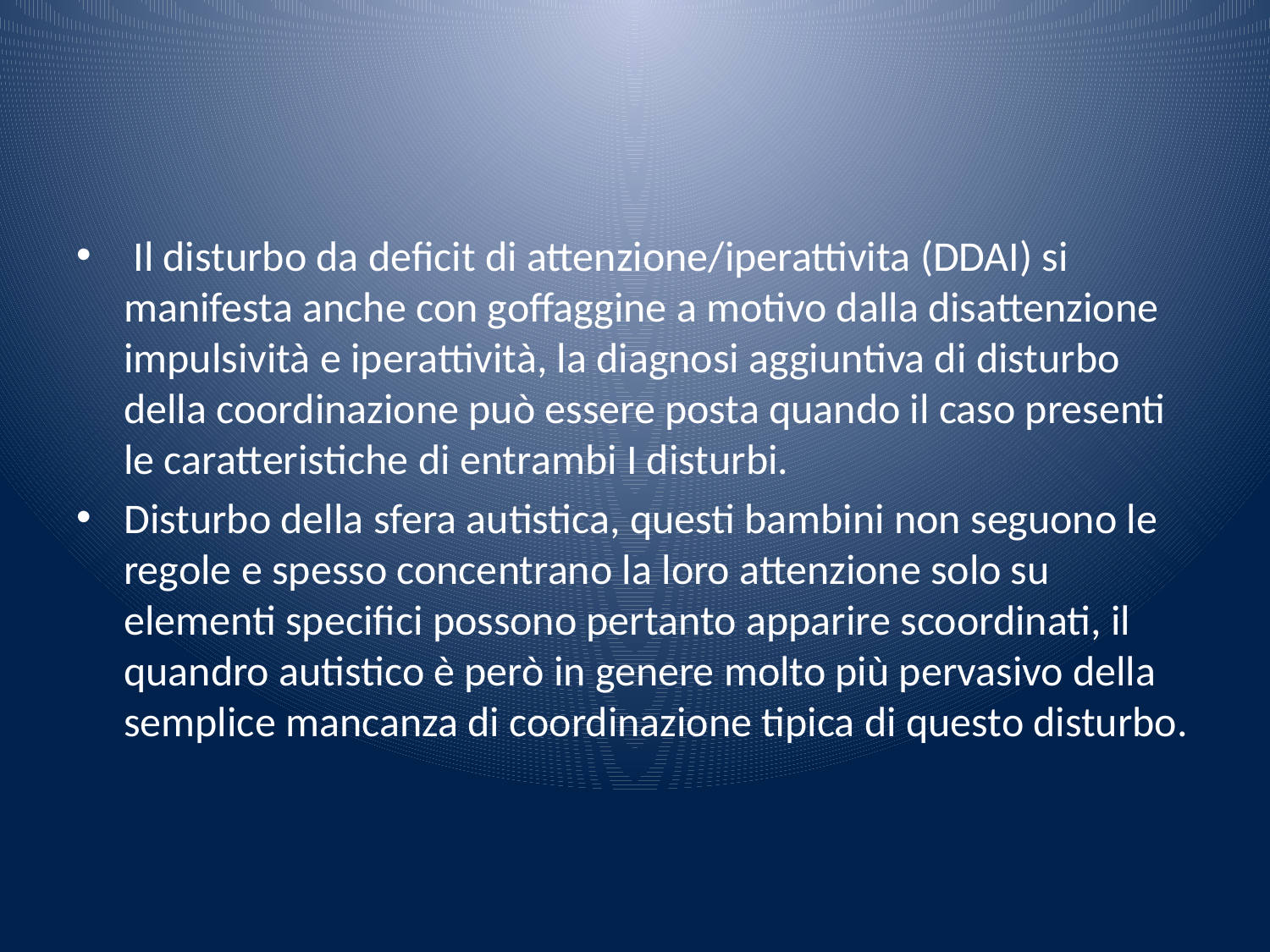

#
 Il disturbo da deficit di attenzione/iperattivita (DDAI) si manifesta anche con goffaggine a motivo dalla disattenzione impulsività e iperattività, la diagnosi aggiuntiva di disturbo della coordinazione può essere posta quando il caso presenti le caratteristiche di entrambi I disturbi.
Disturbo della sfera autistica, questi bambini non seguono le regole e spesso concentrano la loro attenzione solo su elementi specifici possono pertanto apparire scoordinati, il quandro autistico è però in genere molto più pervasivo della semplice mancanza di coordinazione tipica di questo disturbo.